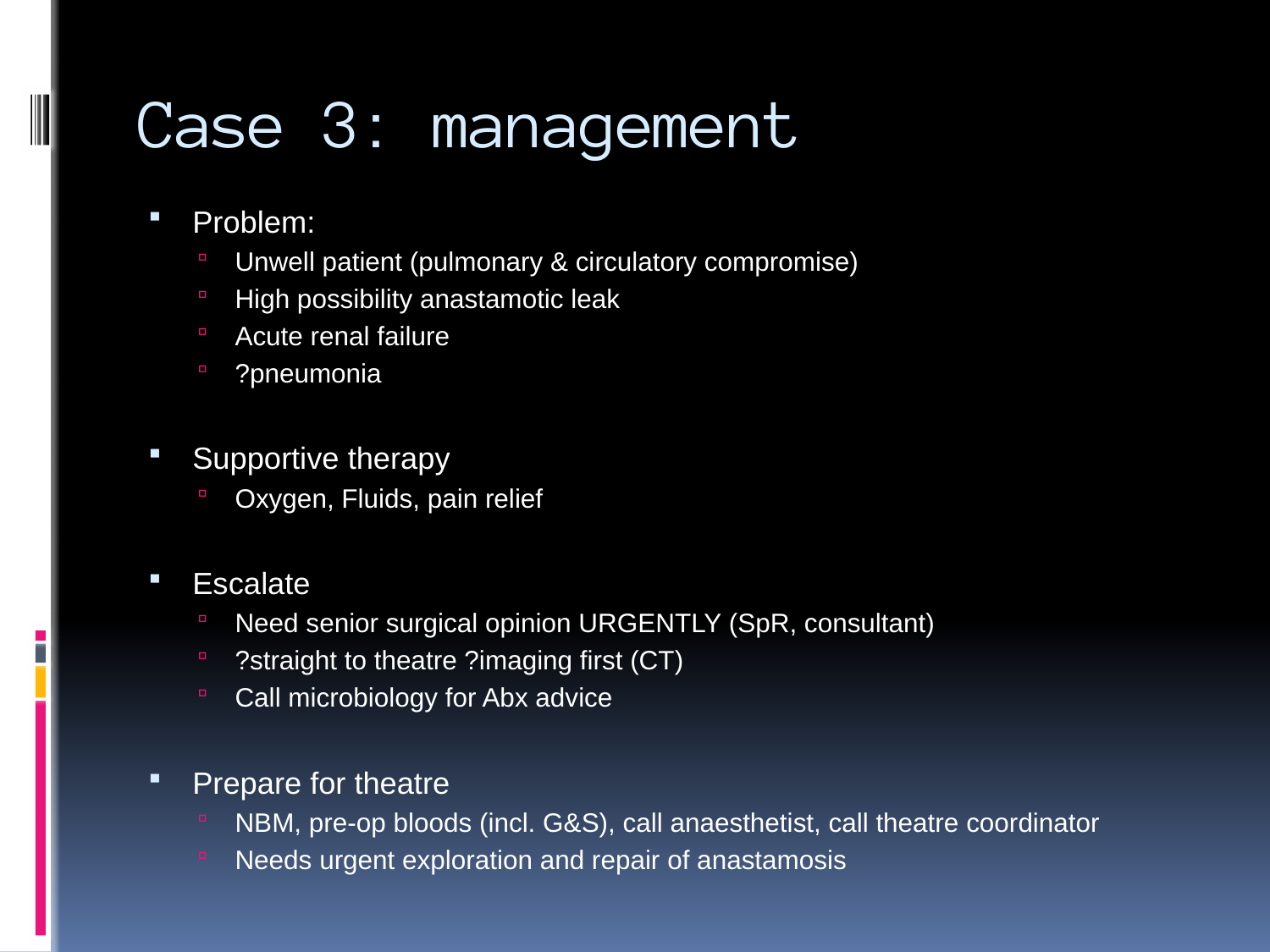

# Case 3: management
Problem:
Unwell patient (pulmonary & circulatory compromise)
High possibility anastamotic leak
Acute renal failure
?pneumonia

Supportive therapy
Oxygen, Fluids, pain relief

Escalate
Need senior surgical opinion URGENTLY (SpR, consultant)
?straight to theatre ?imaging first (CT)
Call microbiology for Abx advice

Prepare for theatre
NBM, pre-op bloods (incl. G&S), call anaesthetist, call theatre coordinator
Needs urgent exploration and repair of anastamosis